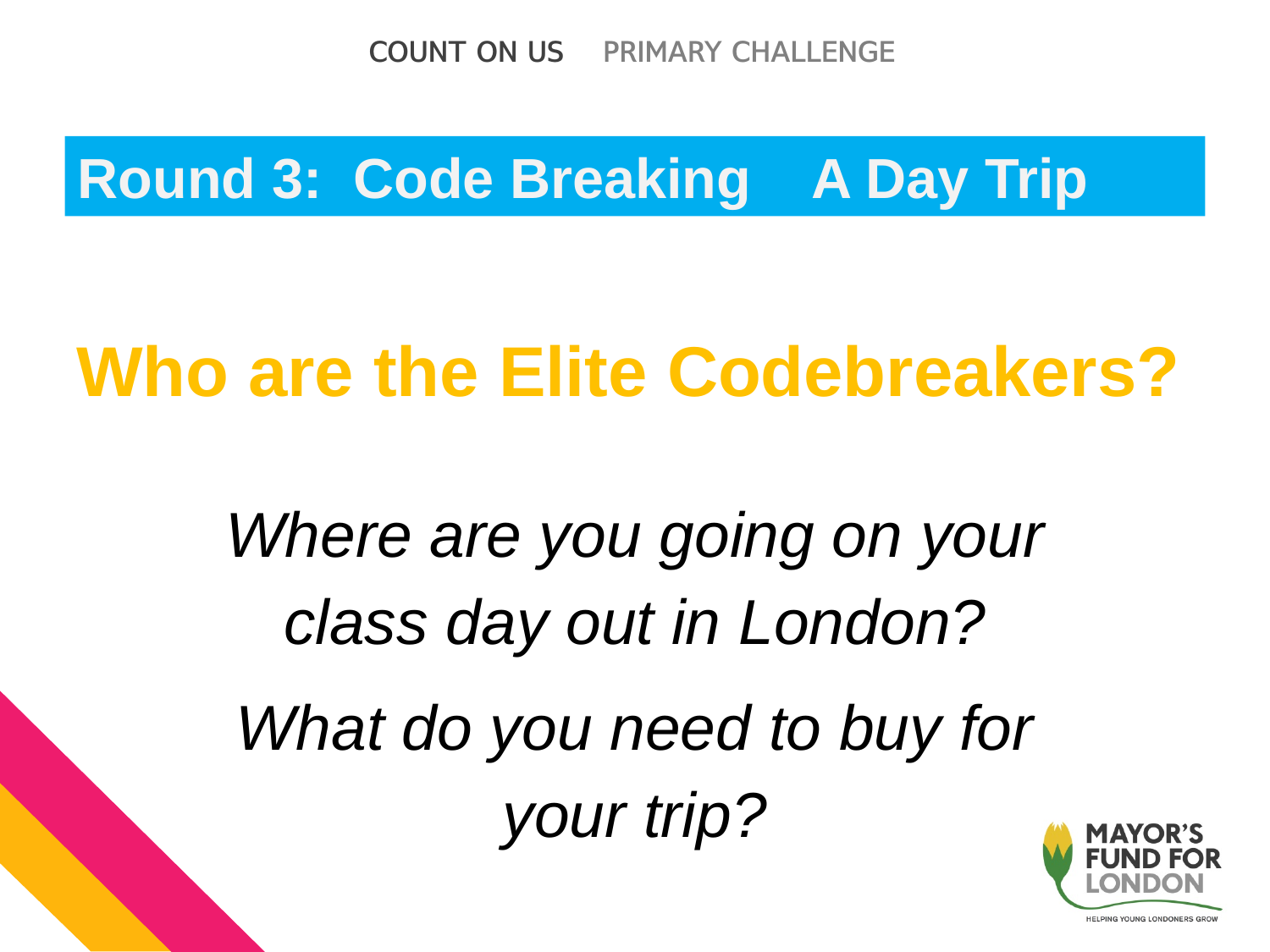

# Round 3:  Code Breaking    A Day Trip

Who are the Elite Codebreakers?

Where are you going on your class day out in London?
What do you need to buy for your trip?